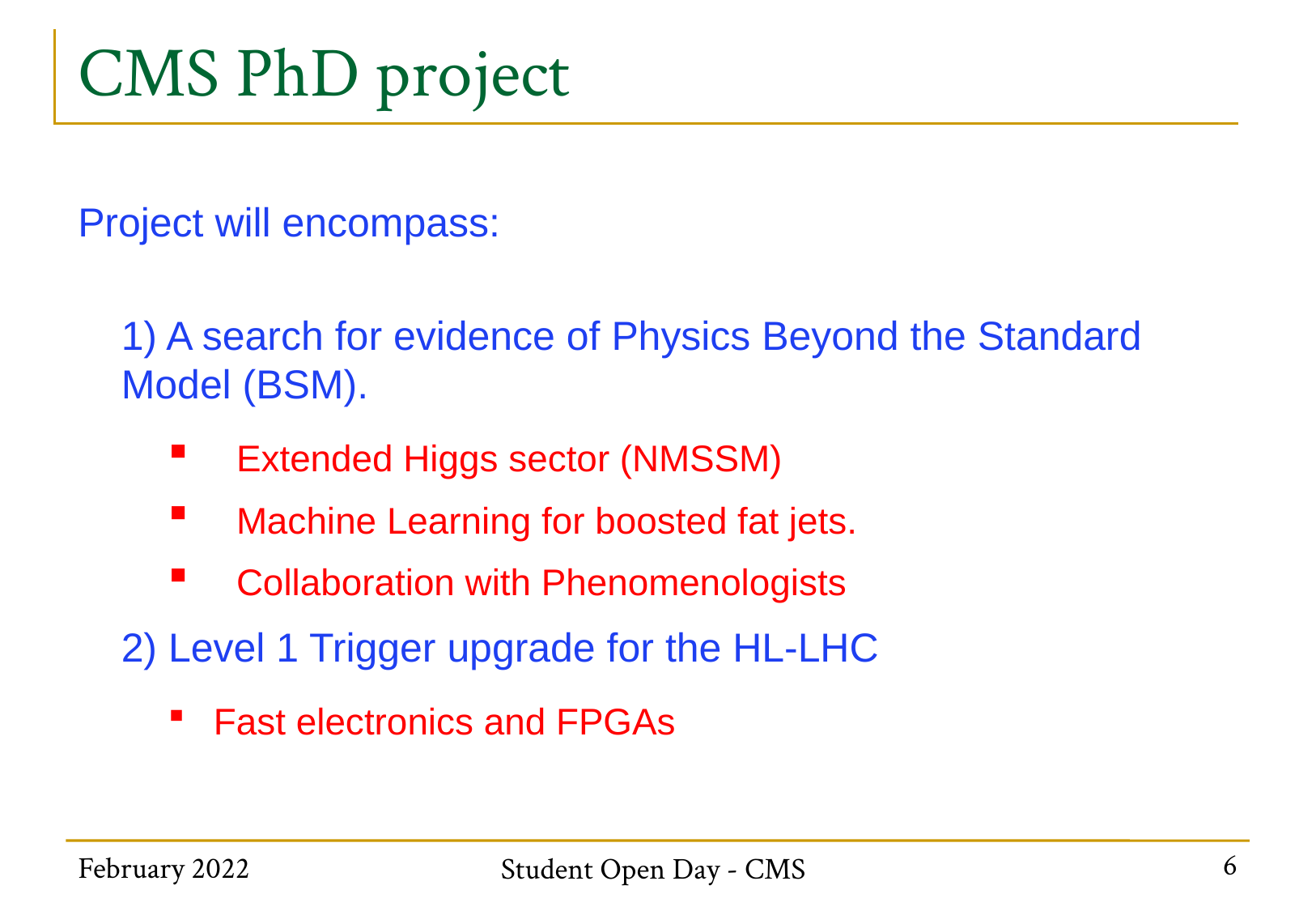

# CMS PhD project

Project will encompass:

1) A search for evidence of Physics Beyond the Standard Model (BSM).
Extended Higgs sector (NMSSM)
Machine Learning for boosted fat jets.
Collaboration with Phenomenologists
2) Level 1 Trigger upgrade for the HL-LHC
Fast electronics and FPGAs

February 2022
Student Open Day - CMS
6